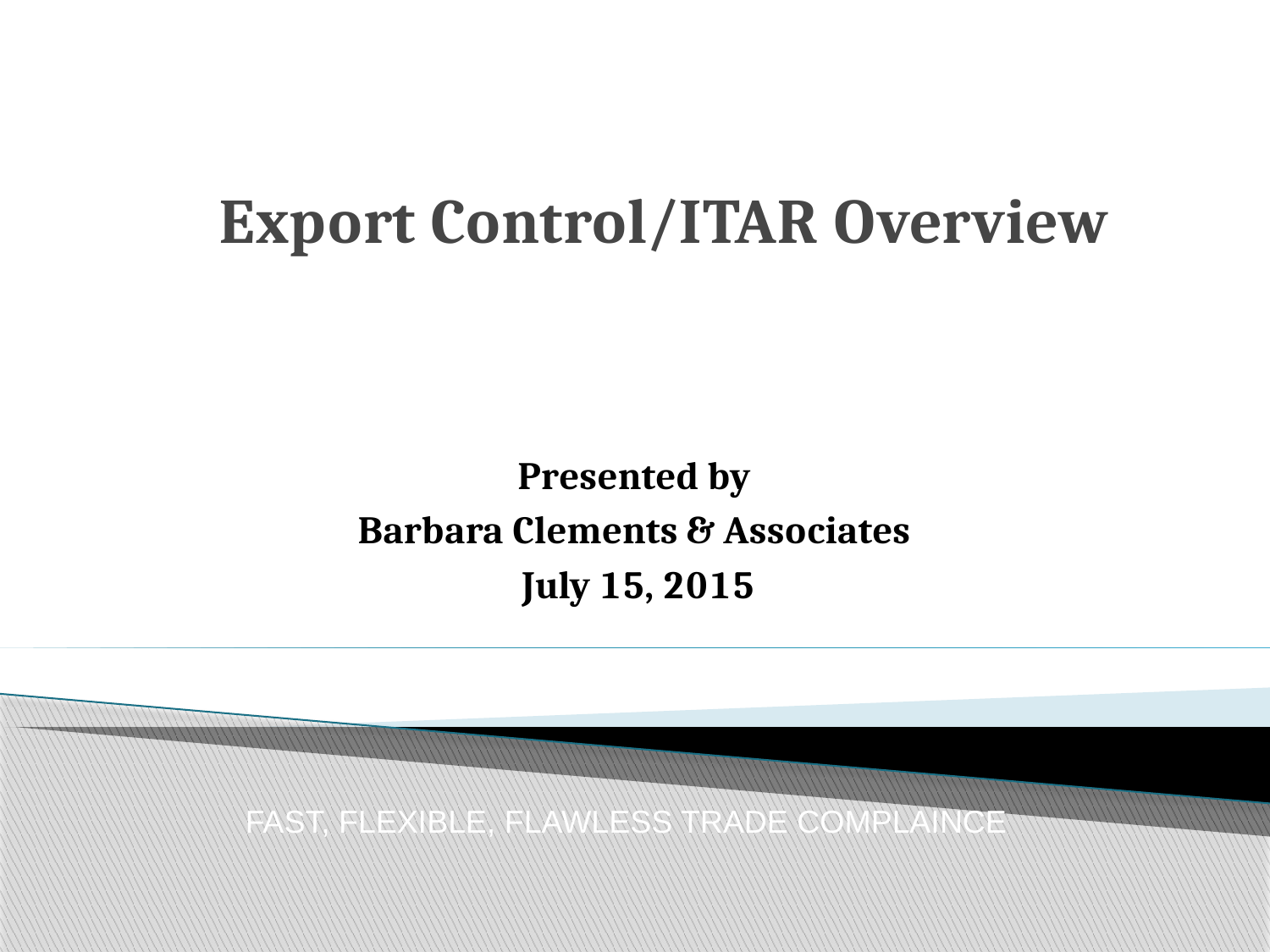

# Export Control/ITAR Overview
Presented by
Barbara Clements & Associates
July 15, 2015

FAST, FLEXIBLE, FLAWLESS TRADE COMPLAINCE